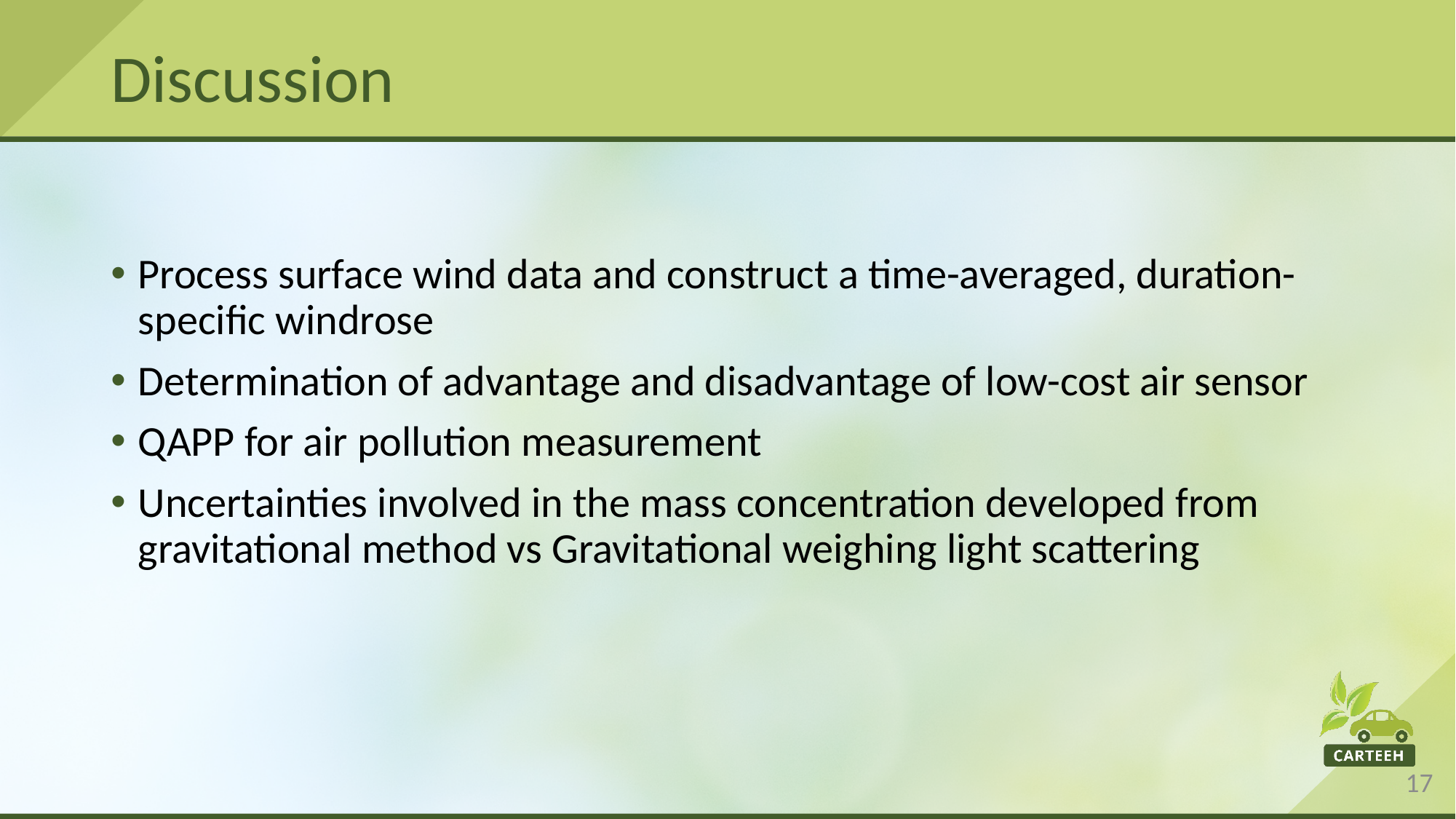

# Discussion

Process surface wind data and construct a time-averaged, duration-specific windrose
Determination of advantage and disadvantage of low-cost air sensor
QAPP for air pollution measurement
Uncertainties involved in the mass concentration developed from gravitational method vs Gravitational weighing light scattering